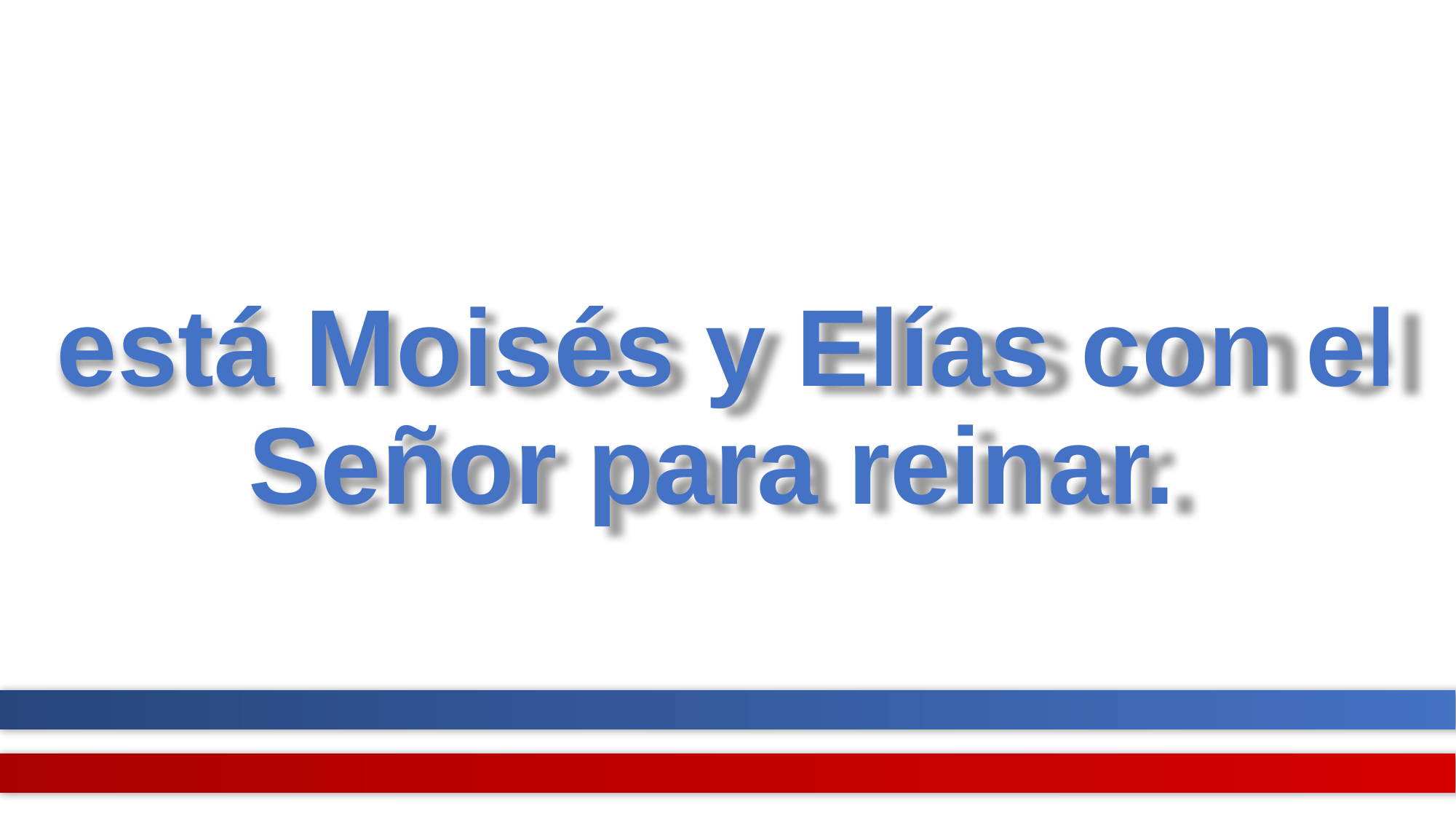

# está Moisés y Elías con el Señor para reinar.